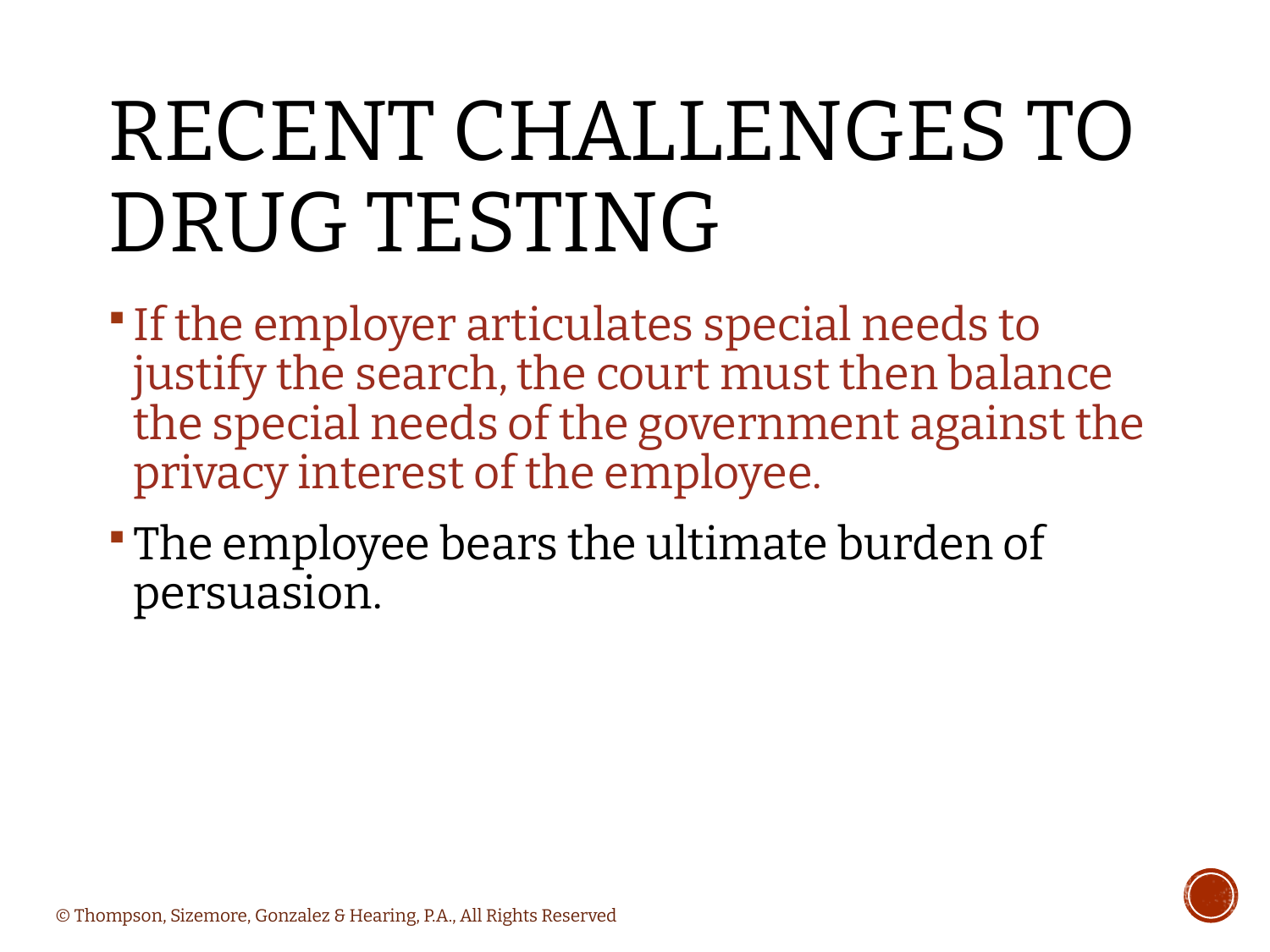

# Recent Challenges to Drug Testing
If the employer articulates special needs to justify the search, the court must then balance the special needs of the government against the privacy interest of the employee.
The employee bears the ultimate burden of persuasion.

© Thompson, Sizemore, Gonzalez & Hearing, P.A., All Rights Reserved